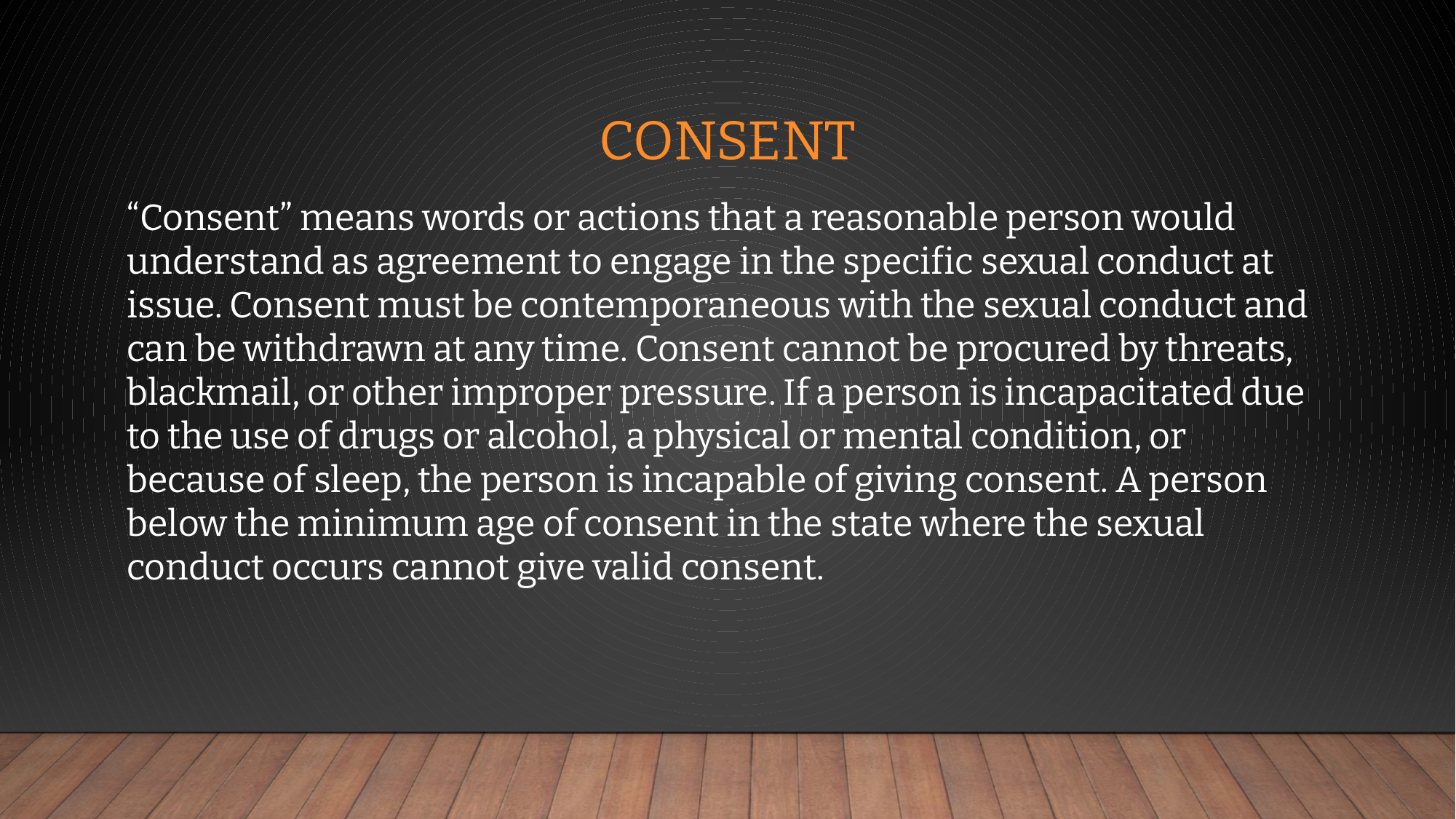

# Consent
“Consent” means words or actions that a reasonable person would understand as agreement to engage in the specific sexual conduct at issue. Consent must be contemporaneous with the sexual conduct and can be withdrawn at any time. Consent cannot be procured by threats, blackmail, or other improper pressure. If a person is incapacitated due to the use of drugs or alcohol, a physical or mental condition, or because of sleep, the person is incapable of giving consent. A person below the minimum age of consent in the state where the sexual conduct occurs cannot give valid consent.